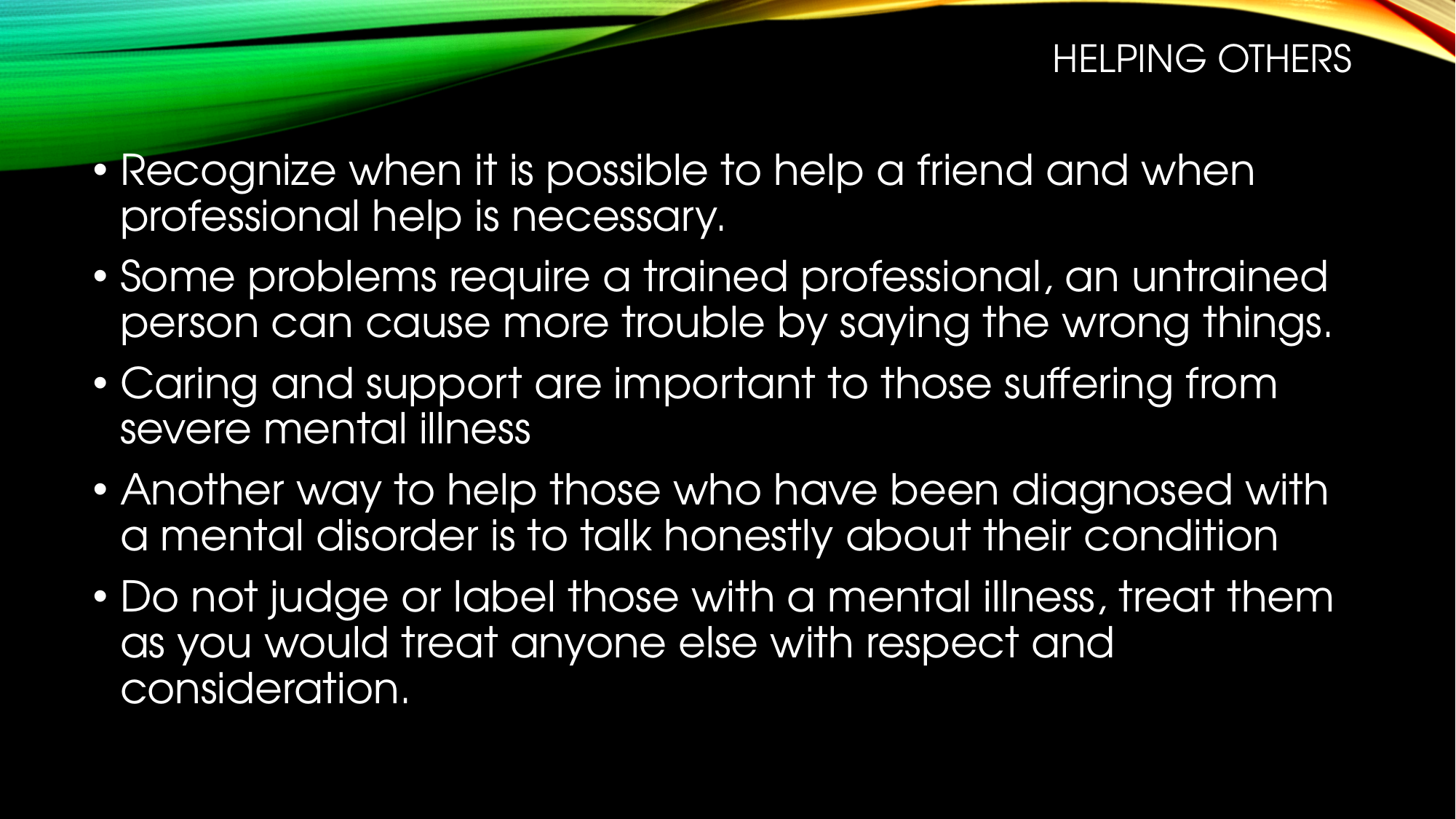

# Helping others
Recognize when it is possible to help a friend and when professional help is necessary.
Some problems require a trained professional, an untrained person can cause more trouble by saying the wrong things.
Caring and support are important to those suffering from severe mental illness
Another way to help those who have been diagnosed with a mental disorder is to talk honestly about their condition
Do not judge or label those with a mental illness, treat them as you would treat anyone else with respect and consideration.